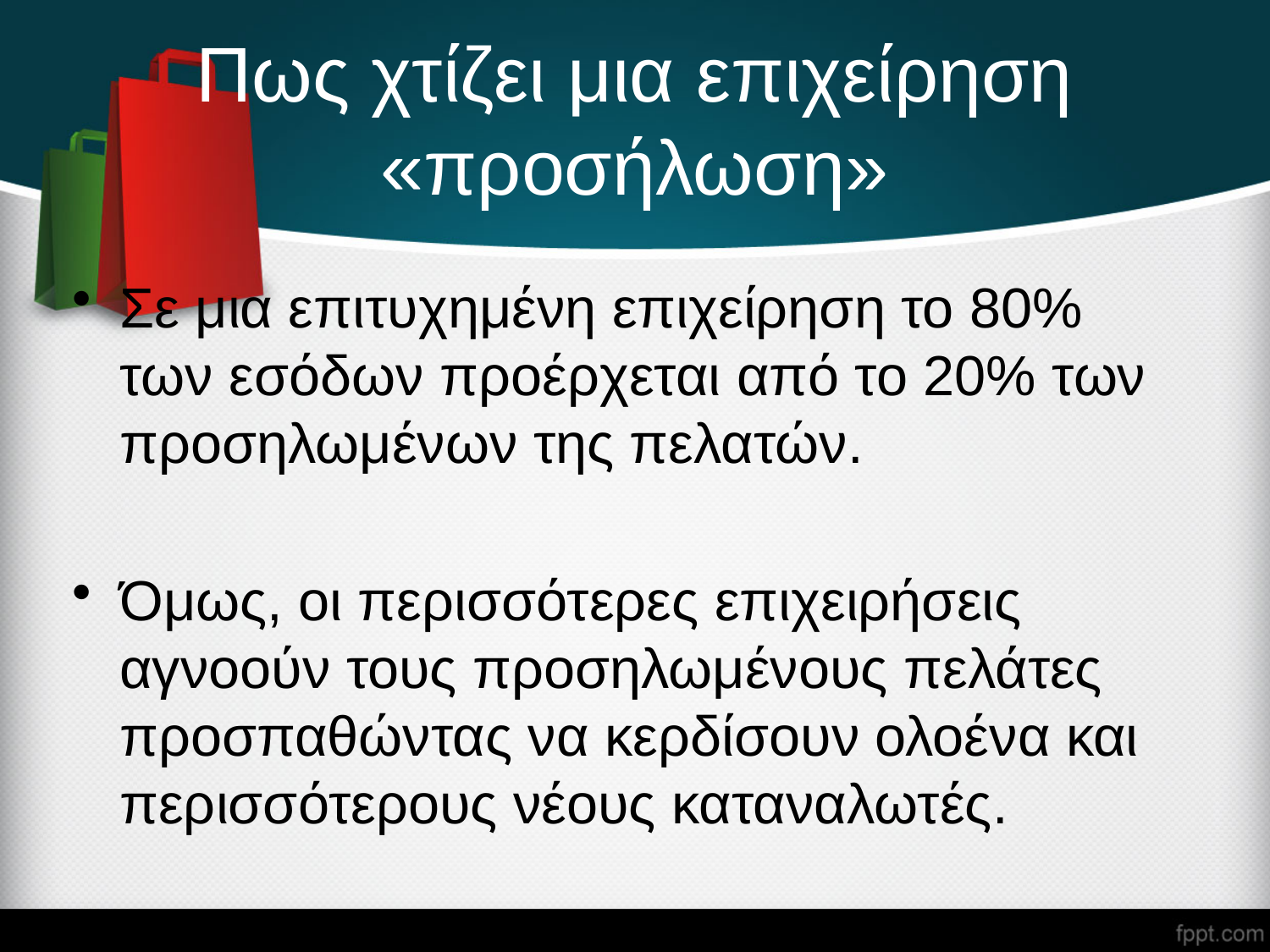

# Πως χτίζει μια επιχείρηση «προσήλωση»
Σε μια επιτυχημένη επιχείρηση το 80% των εσόδων προέρχεται από το 20% των προσηλωμένων της πελατών.

Όμως, οι περισσότερες επιχειρήσεις αγνοούν τους προσηλωμένους πελάτες προσπαθώντας να κερδίσουν ολοένα και περισσότερους νέους καταναλωτές.